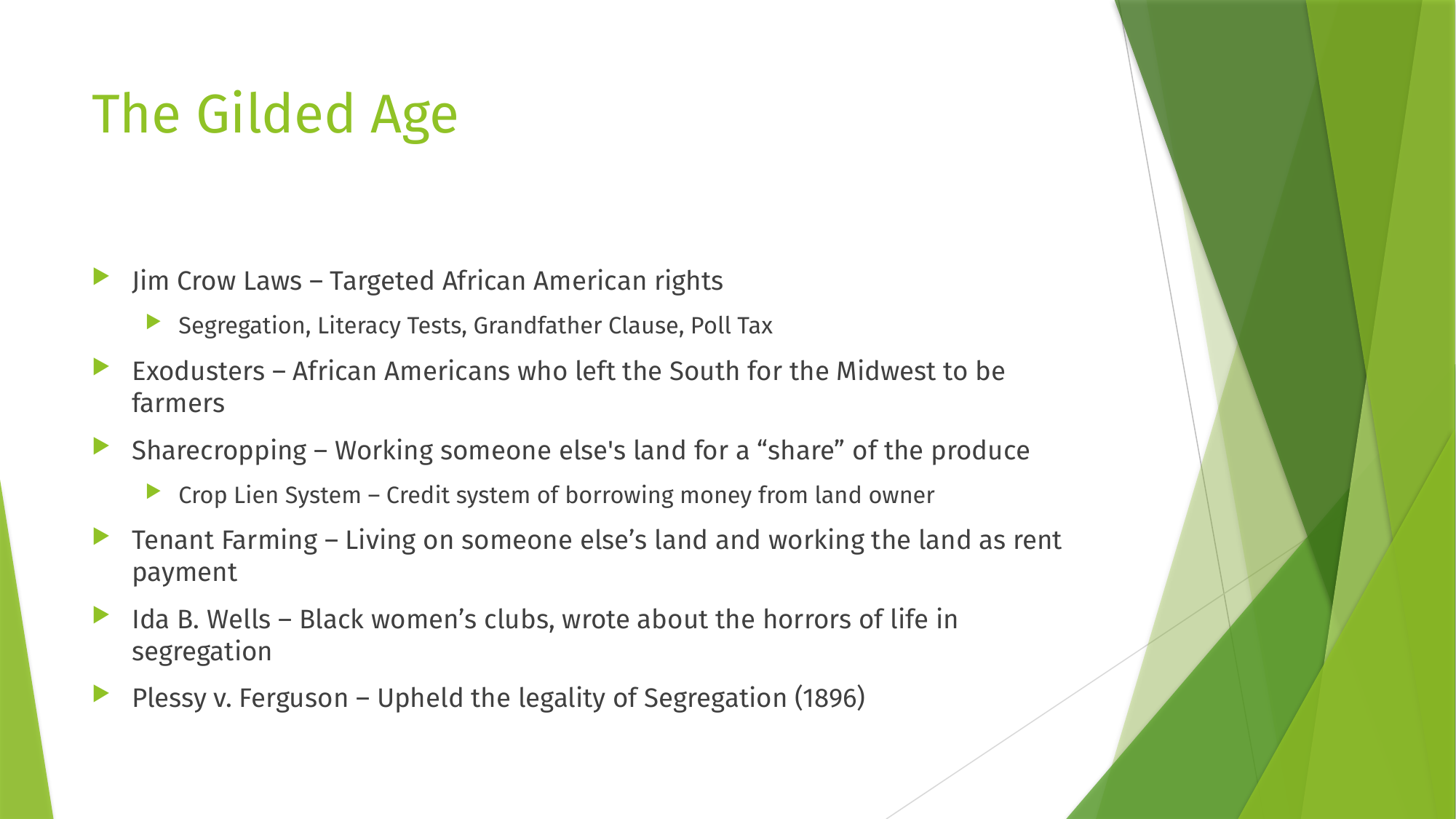

# The Gilded Age
Jim Crow Laws – Targeted African American rights
Segregation, Literacy Tests, Grandfather Clause, Poll Tax
Exodusters – African Americans who left the South for the Midwest to be farmers
Sharecropping – Working someone else's land for a “share” of the produce
Crop Lien System – Credit system of borrowing money from land owner
Tenant Farming – Living on someone else’s land and working the land as rent payment
Ida B. Wells – Black women’s clubs, wrote about the horrors of life in segregation
Plessy v. Ferguson – Upheld the legality of Segregation (1896)